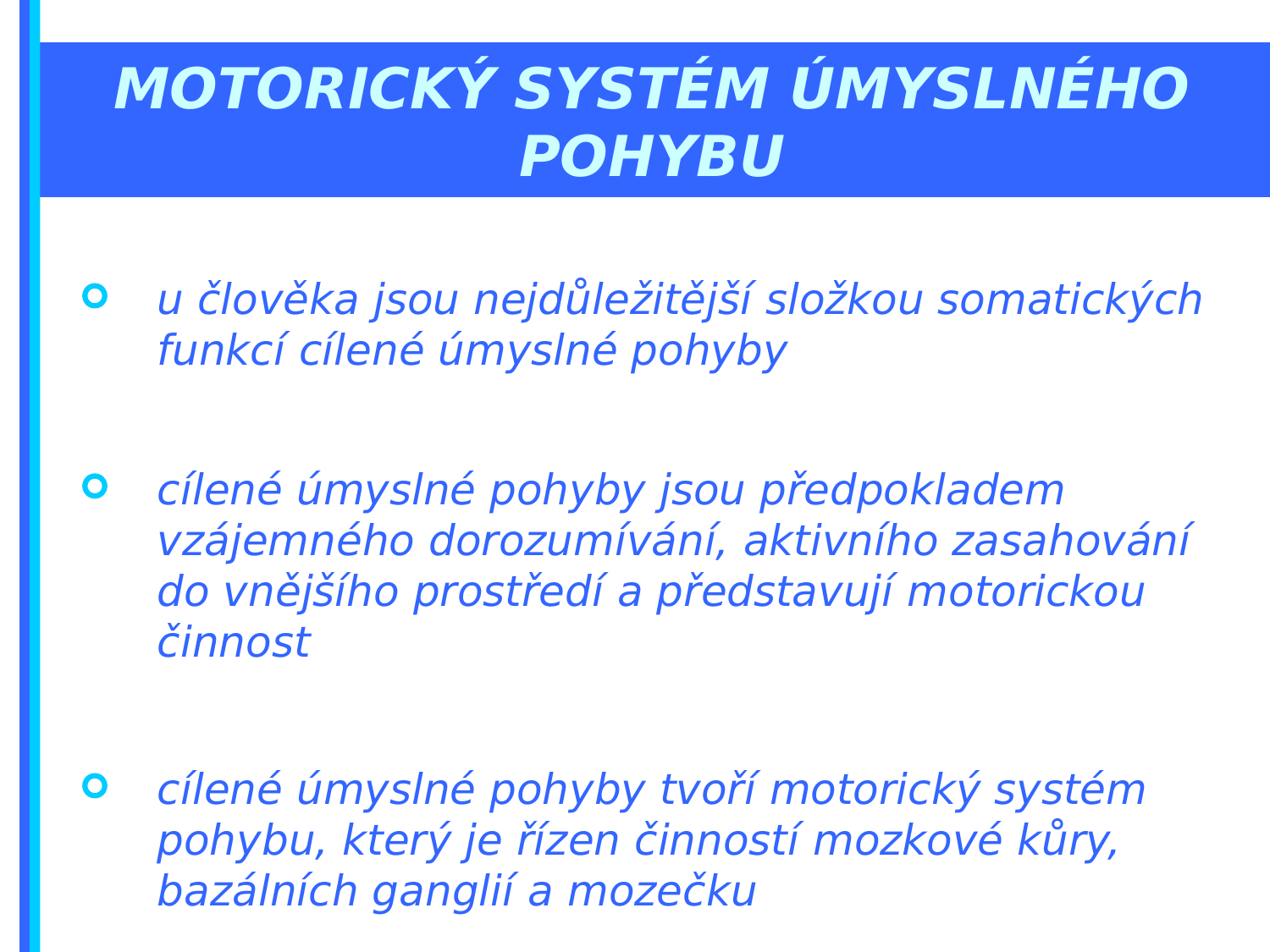

MOTORICKÝ SYSTÉM ÚMYSLNÉHO POHYBU
u člověka jsou nejdůležitější složkou somatických funkcí cílené úmyslné pohyby

cílené úmyslné pohyby jsou předpokladem vzájemného dorozumívání, aktivního zasahování do vnějšího prostředí a představují motorickou činnost

cílené úmyslné pohyby tvoří motorický systém pohybu, který je řízen činností mozkové kůry, bazálních ganglií a mozečku